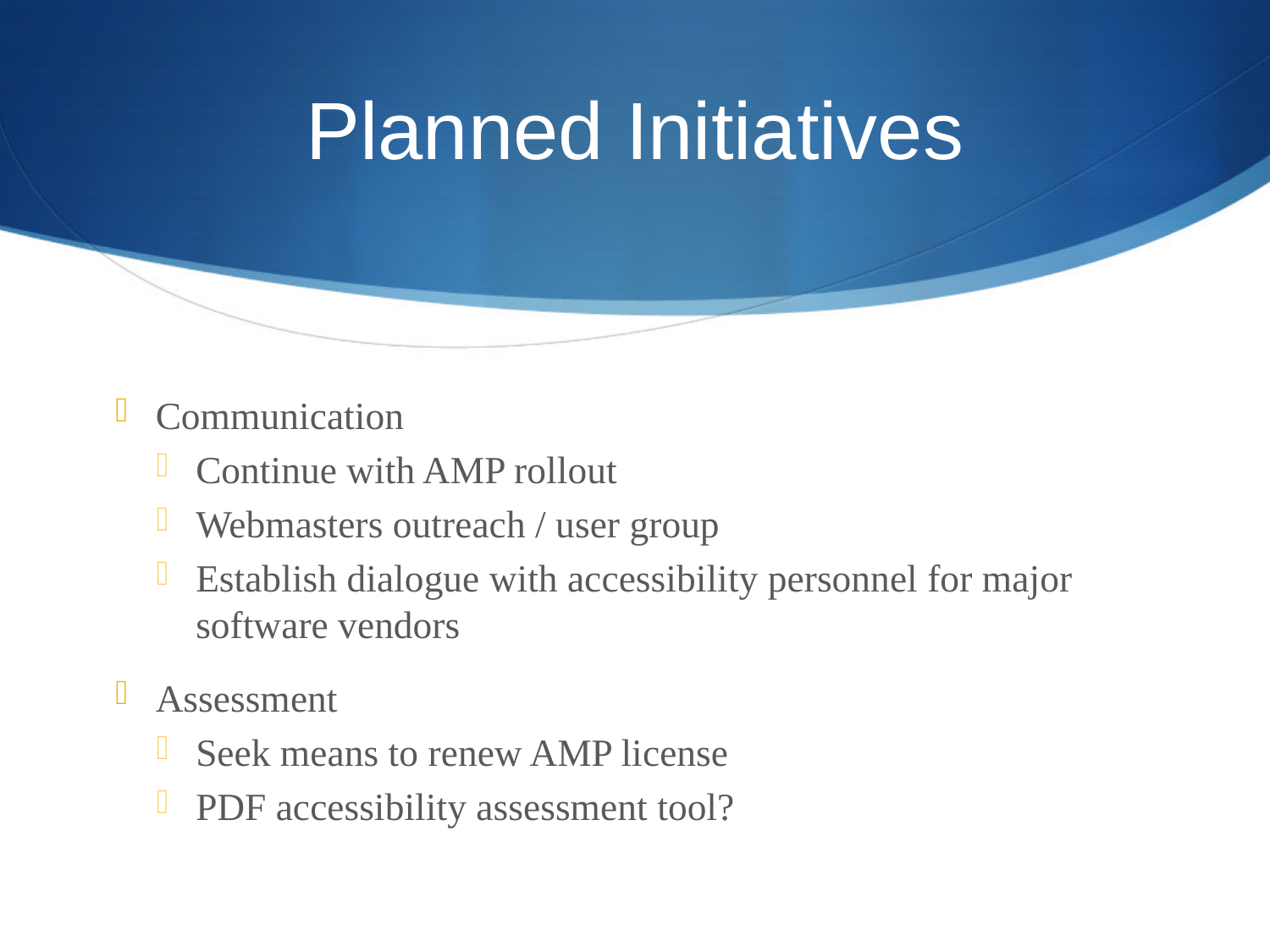

# Planned Initiatives
Communication
Continue with AMP rollout
Webmasters outreach / user group
Establish dialogue with accessibility personnel for major software vendors
Assessment
Seek means to renew AMP license
PDF accessibility assessment tool?